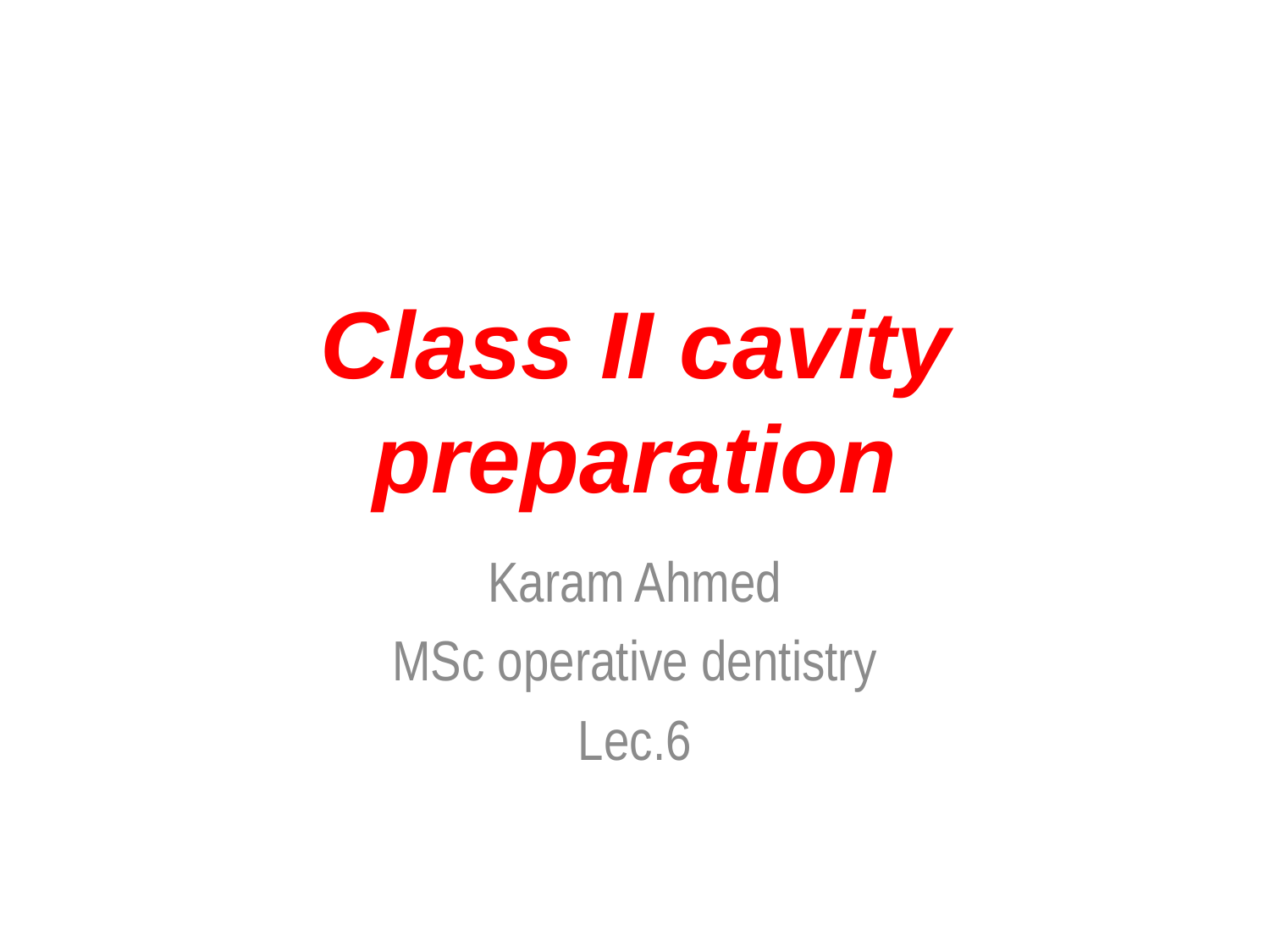

# Class II cavity preparation
Karam Ahmed
MSc operative dentistry
Lec.6